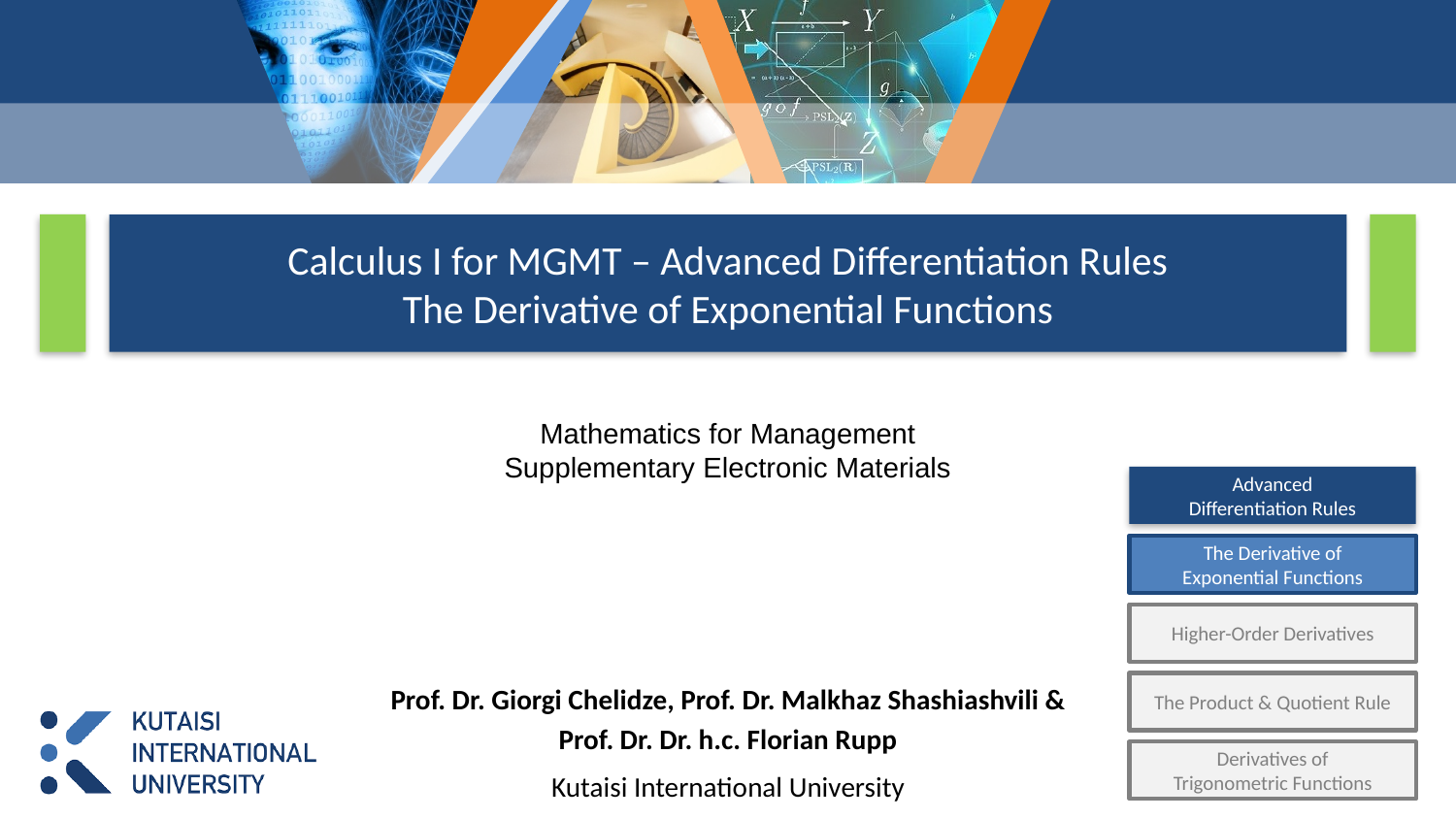

# Calculus I for MGMT – Advanced Differentiation Rules The Derivative of Exponential Functions

Mathematics for Management
Supplementary Electronic Materials
Advanced
Differentiation Rules
The Derivative of
Exponential Functions
Higher-Order Derivatives
The Product & Quotient Rule
Derivatives of
Trigonometric Functions